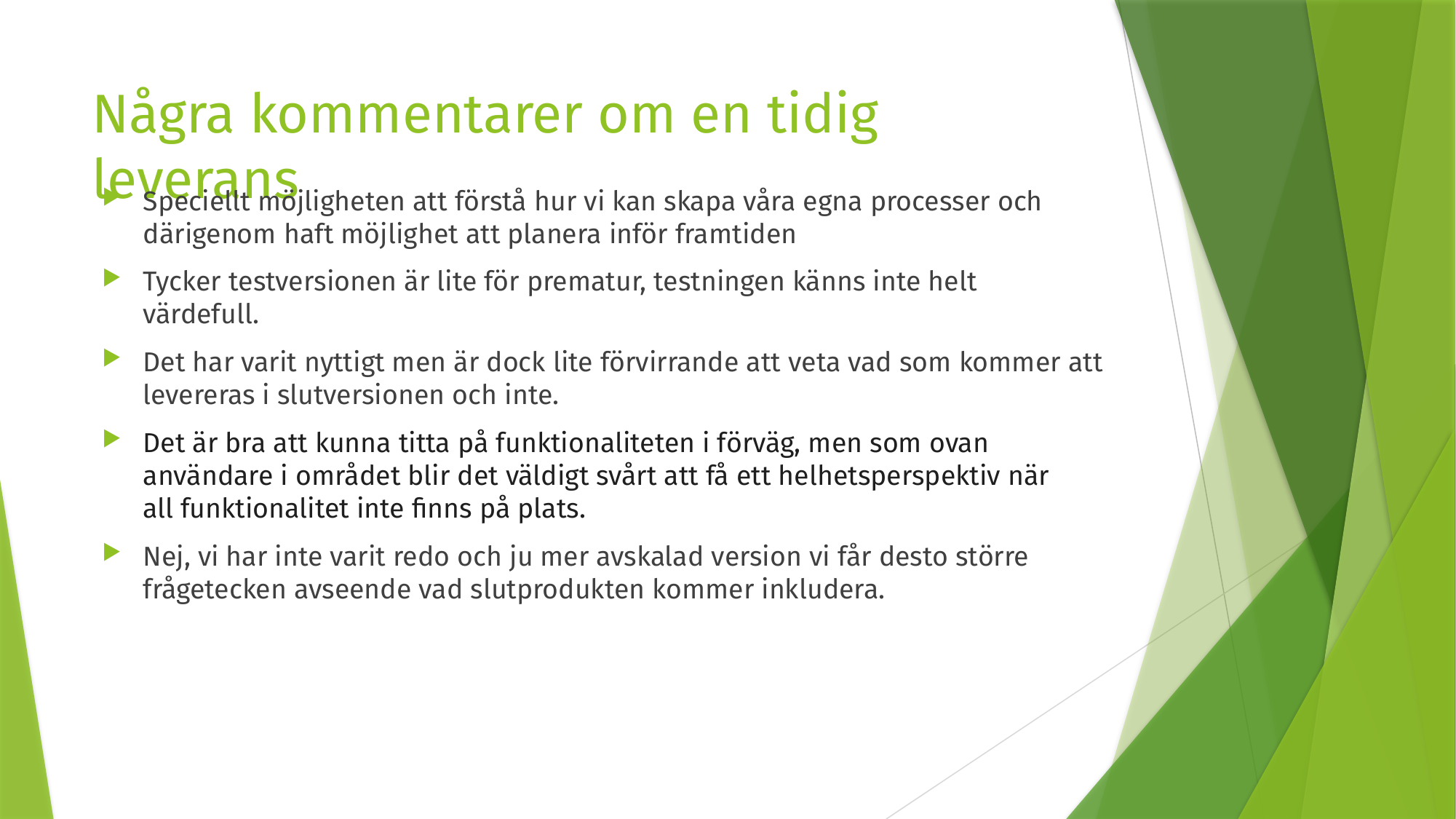

# Några kommentarer om en tidig leverans
Speciellt möjligheten att förstå hur vi kan skapa våra egna processer och därigenom haft möjlighet att planera inför framtiden
Tycker testversionen är lite för prematur, testningen känns inte helt värdefull.
Det har varit nyttigt men är dock lite förvirrande att veta vad som kommer att levereras i slutversionen och inte.
Det är bra att kunna titta på funktionaliteten i förväg, men som ovan användare i området blir det väldigt svårt att få ett helhetsperspektiv när
all funktionalitet inte finns på plats.
Nej, vi har inte varit redo och ju mer avskalad version vi får desto större frågetecken avseende vad slutprodukten kommer inkludera.